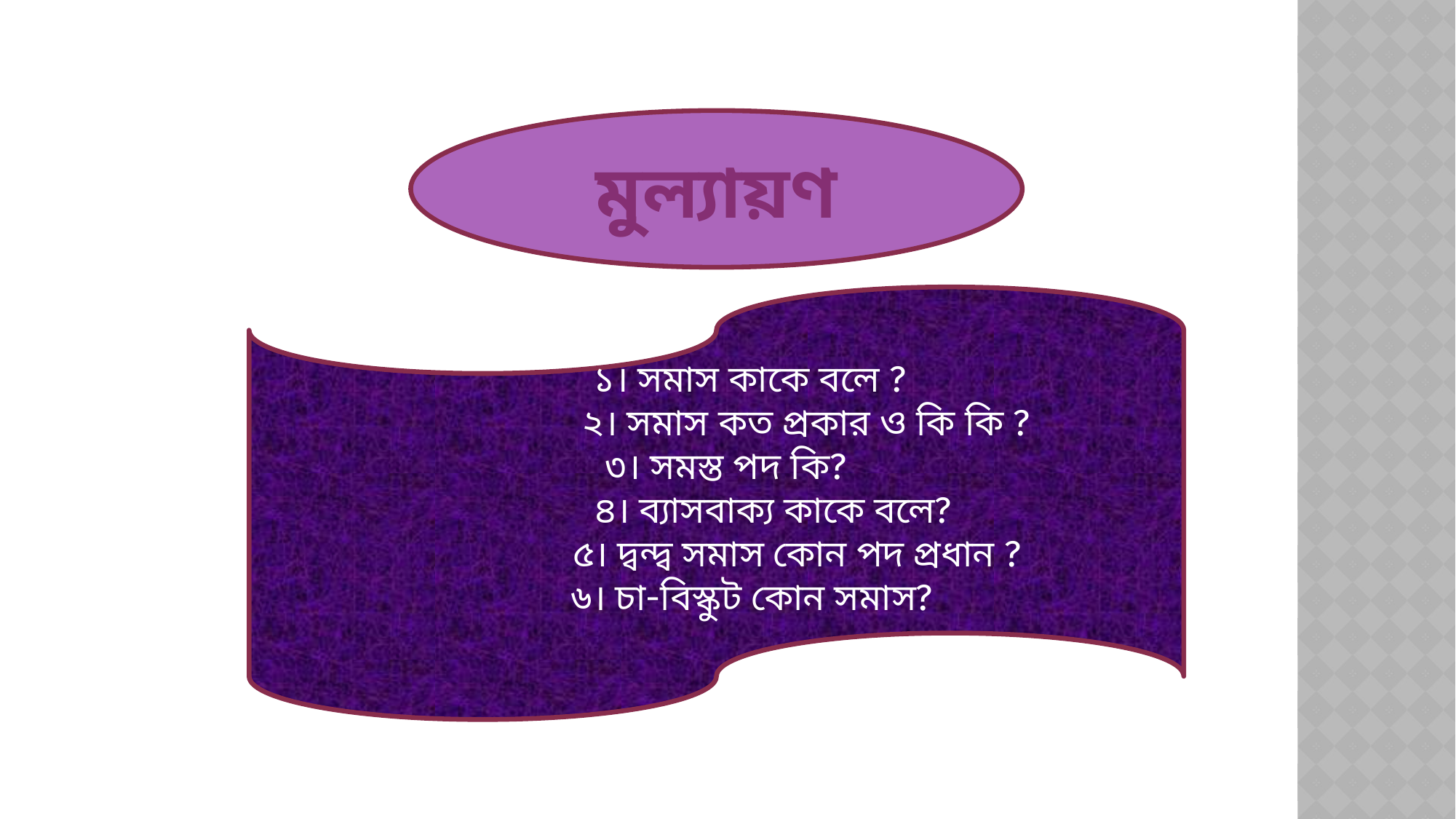

মুল্যায়ণ
       ১। সমাস কাকে বলে ?
                   ২। সমাস কত প্রকার ও কি কি ?
  ৩। সমস্ত পদ কি?
            ৪। ব্যাসবাক্য কাকে বলে?
                 ৫। দ্বন্দ্ব সমাস কোন পদ প্রধান ?
         ৬। চা-বিস্কুট কোন সমাস?